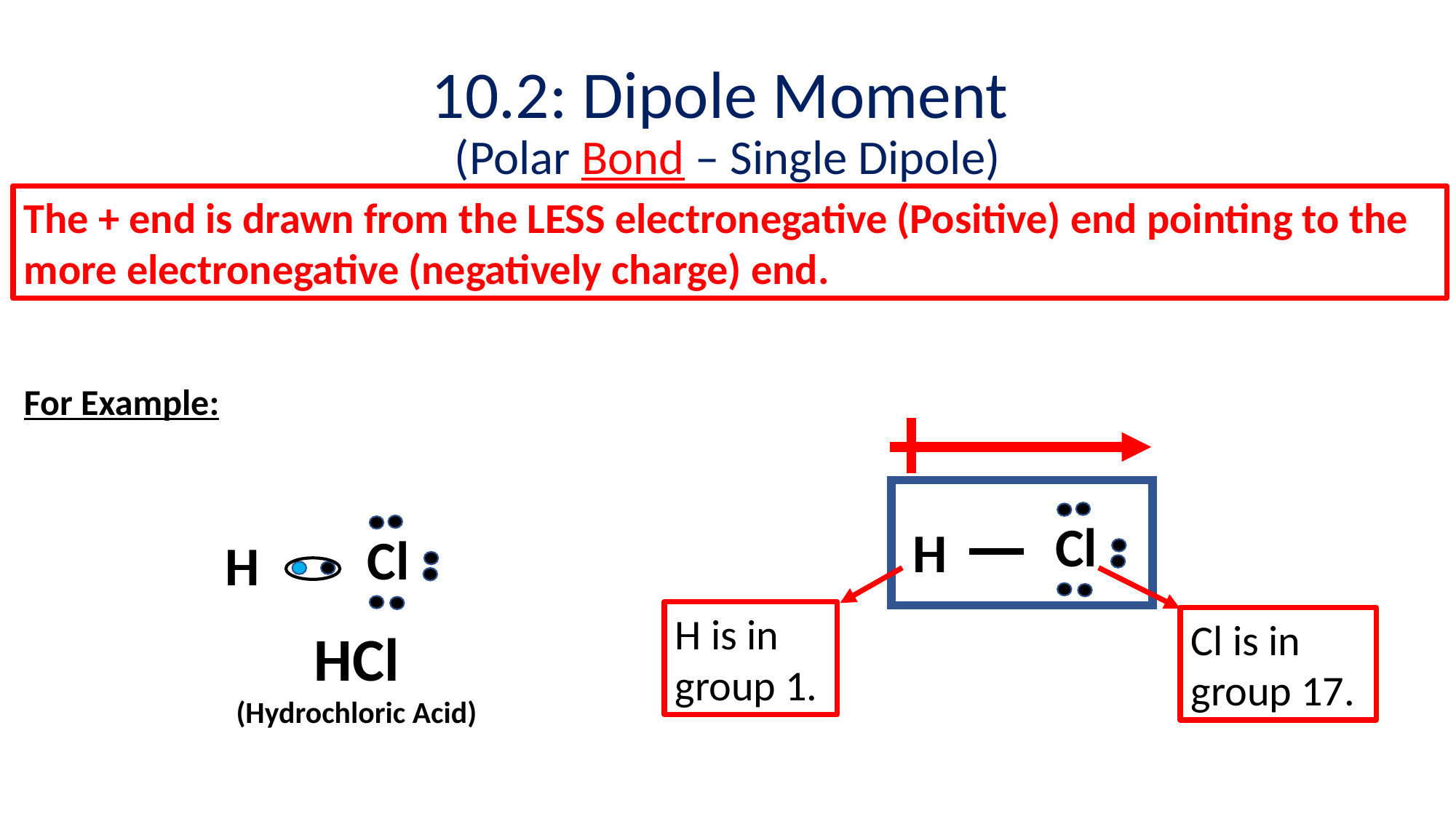

# 10.2: Dipole Moment (Polar Bond – Single Dipole)
The + end is drawn from the LESS electronegative (Positive) end pointing to the more electronegative (negatively charge) end.
For Example:

Cl
H

Cl
H

H is in group 1.
Cl is in group 17.
HCl
(Hydrochloric Acid)